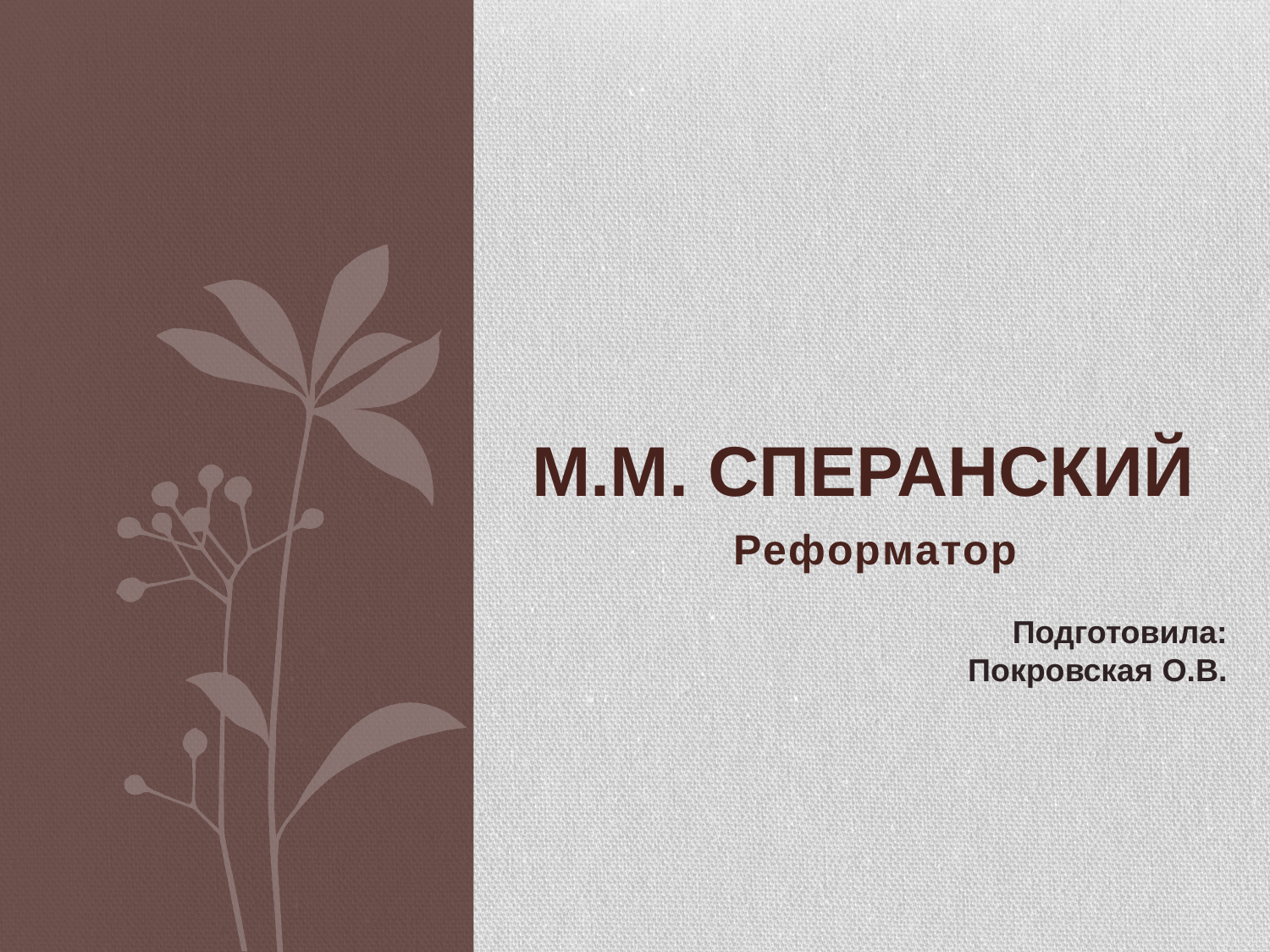

# М.М. Сперанский
Реформатор
Подготовила:
Покровская О.В.